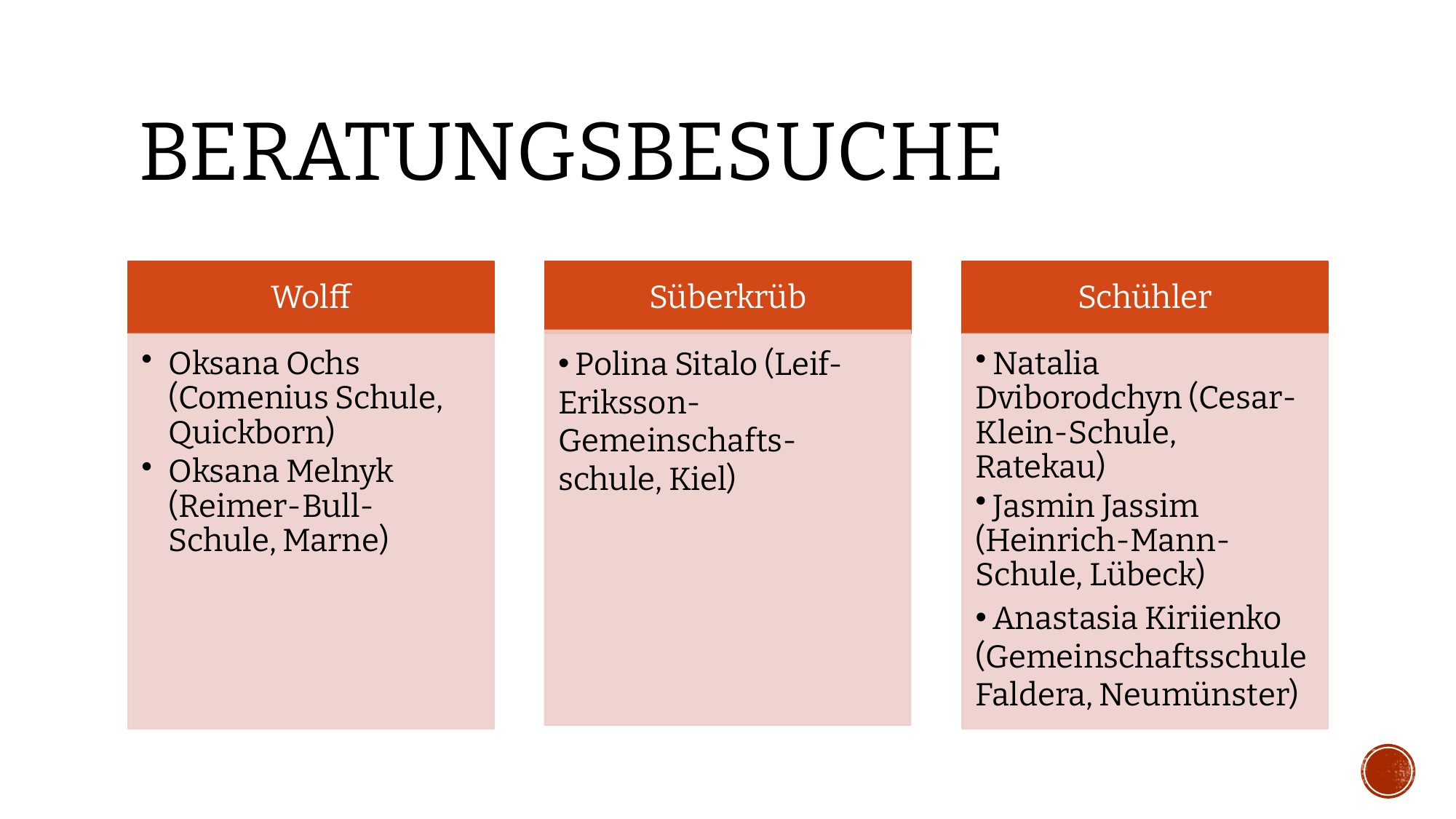

# BEratungsbesuche
Wolff
Oksana Ochs (Comenius Schule, Quickborn)
Oksana Melnyk (Reimer-Bull-Schule, Marne)
Süberkrüb
 Polina Sitalo (Leif- Eriksson-Gemeinschafts-schule, Kiel)

Schühler
 Natalia Dviborodchyn (Cesar-Klein-Schule, Ratekau)
 Jasmin Jassim (Heinrich-Mann-Schule, Lübeck)
 Anastasia Kiriienko (Gemeinschaftsschule Faldera, Neumünster)